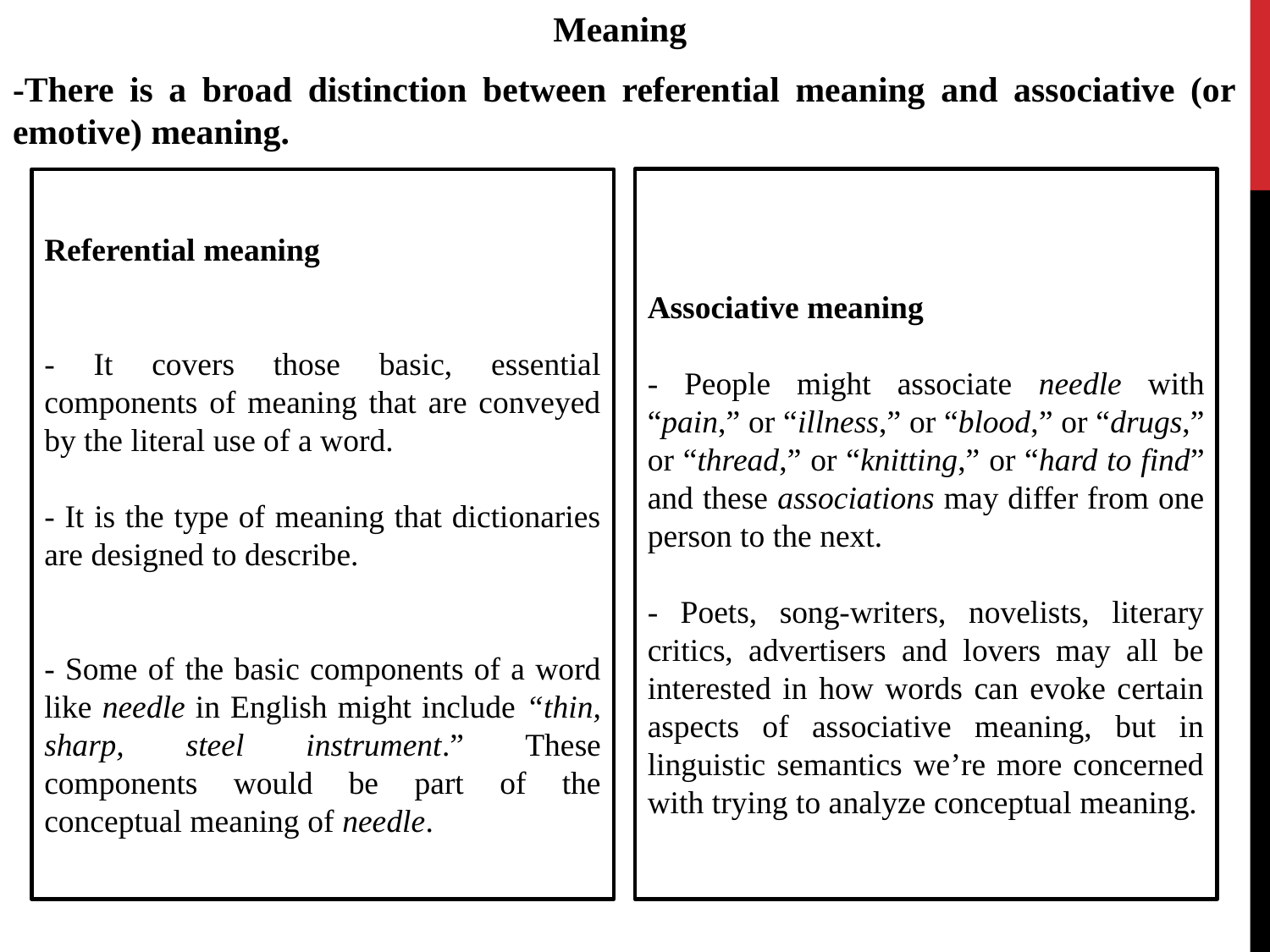

Meaning
-There is a broad distinction between referential meaning and associative (or emotive) meaning.

Associative meaning

- People might associate needle with “pain,” or “illness,” or “blood,” or “drugs,” or “thread,” or “knitting,” or “hard to find” and these associations may differ from one person to the next.

- Poets, song-writers, novelists, literary critics, advertisers and lovers may all be interested in how words can evoke certain aspects of associative meaning, but in linguistic semantics we’re more concerned with trying to analyze conceptual meaning.

Referential meaning

- It covers those basic, essential components of meaning that are conveyed by the literal use of a word.

- It is the type of meaning that dictionaries are designed to describe.

- Some of the basic components of a word like needle in English might include “thin, sharp, steel instrument.” These components would be part of the conceptual meaning of needle.